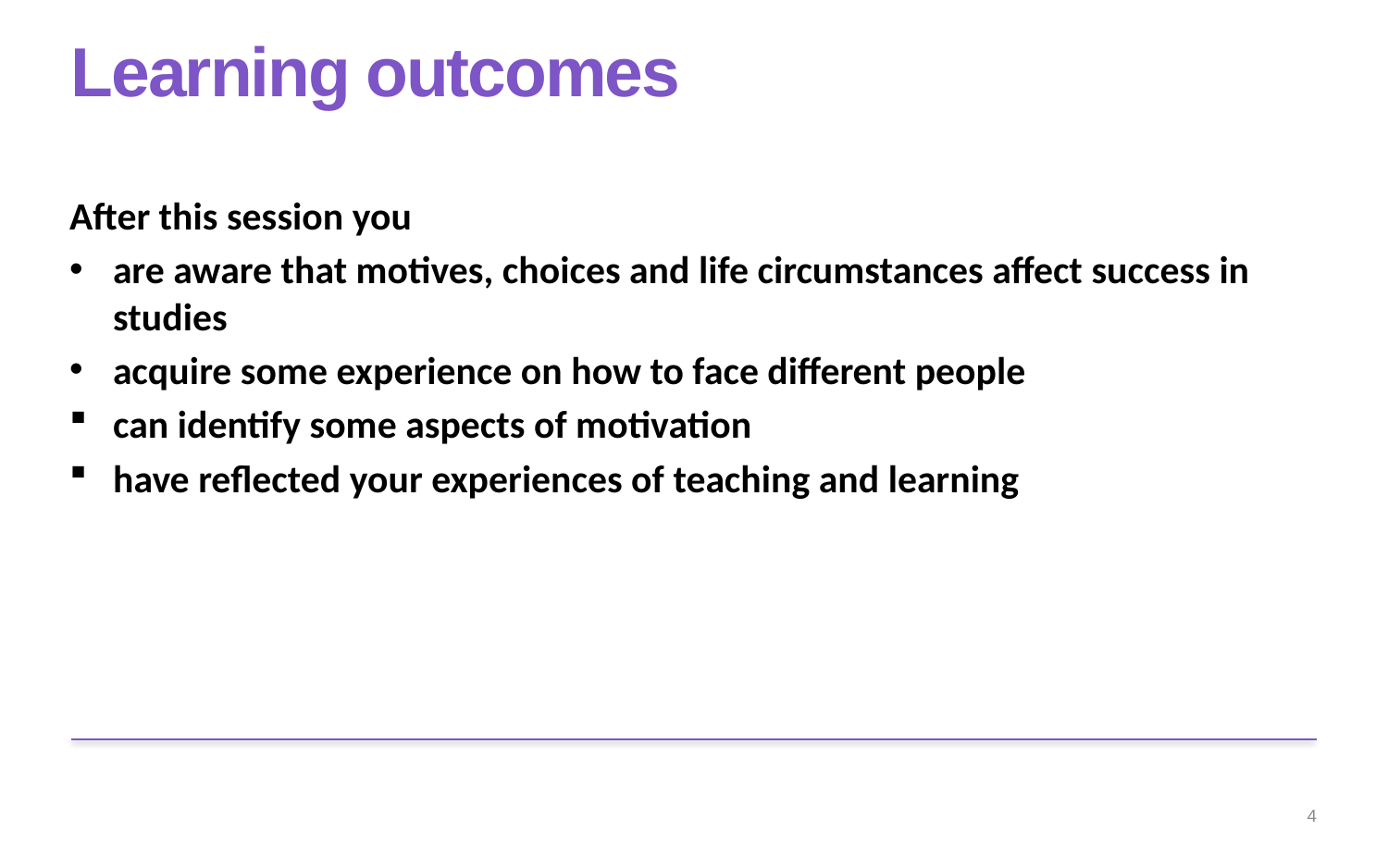

# Learning outcomes
After this session you
are aware that motives, choices and life circumstances affect success in studies
acquire some experience on how to face different people
can identify some aspects of motivation
have reflected your experiences of teaching and learning
4